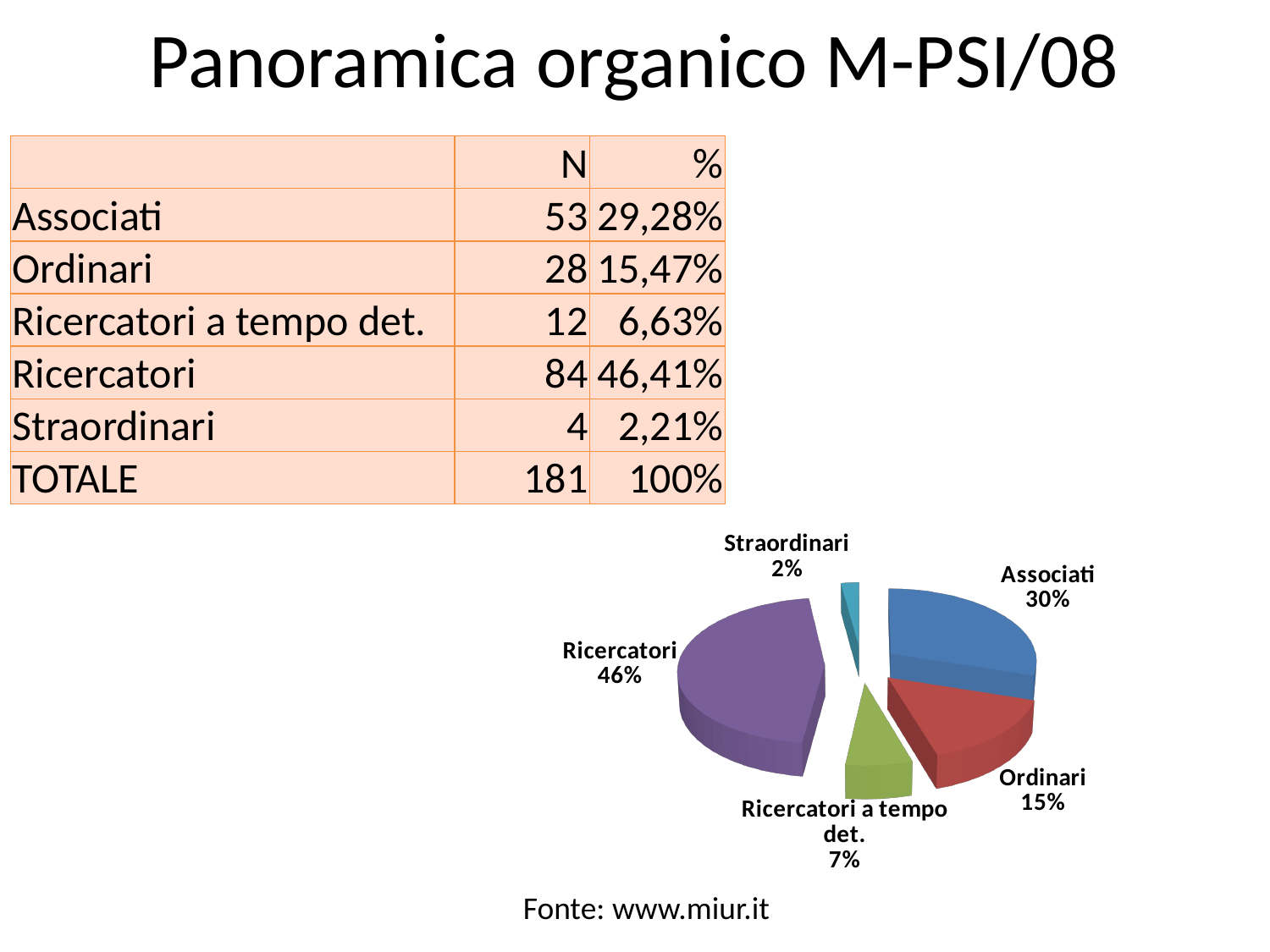

# Panoramica organico M-PSI/08
|  | N | % |
| --- | --- | --- |
| Associati | 53 | 29,28% |
| Ordinari | 28 | 15,47% |
| Ricercatori a tempo det. | 12 | 6,63% |
| Ricercatori | 84 | 46,41% |
| Straordinari | 4 | 2,21% |
| TOTALE | 181 | 100% |

[unsupported chart]

Fonte: www.miur.it